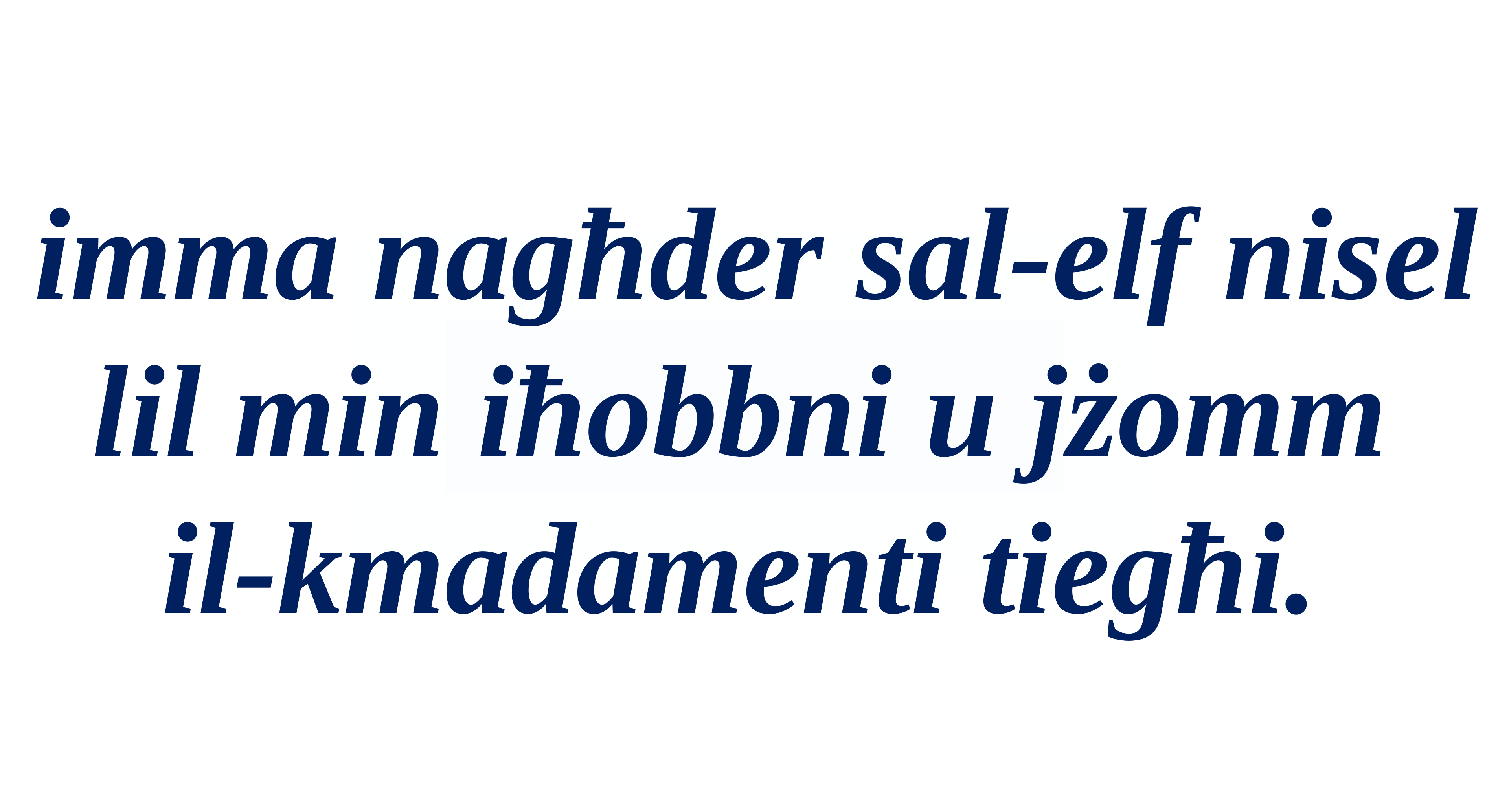

imma nagħder sal-elf nisel lil min iħobbni u jżomm
il-kmadamenti tiegħi.